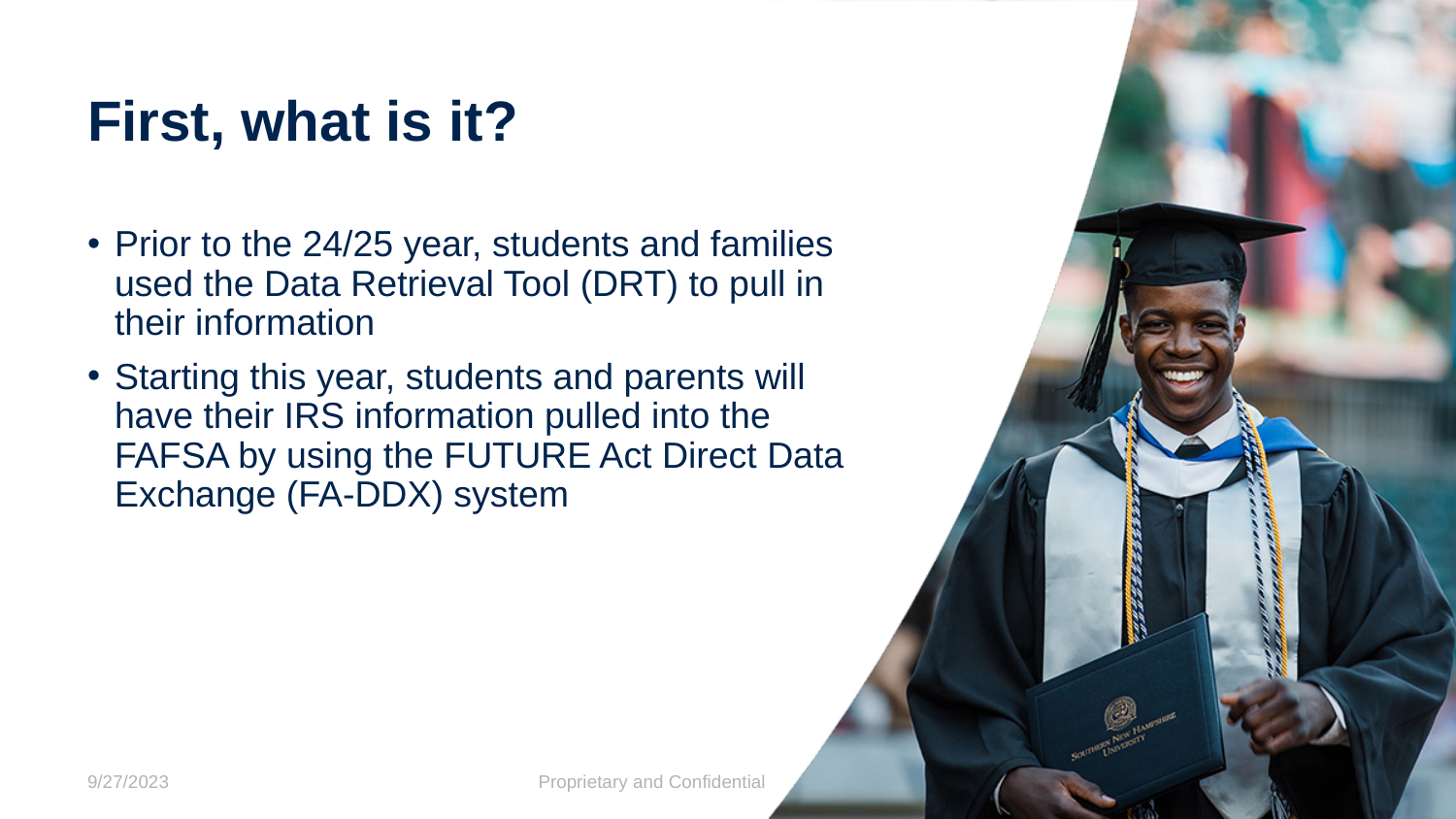

# First, what is it?
Prior to the 24/25 year, students and families used the Data Retrieval Tool (DRT) to pull in their information
Starting this year, students and parents will have their IRS information pulled into the FAFSA by using the FUTURE Act Direct Data Exchange (FA-DDX) system
9/27/2023
Proprietary and Confidential